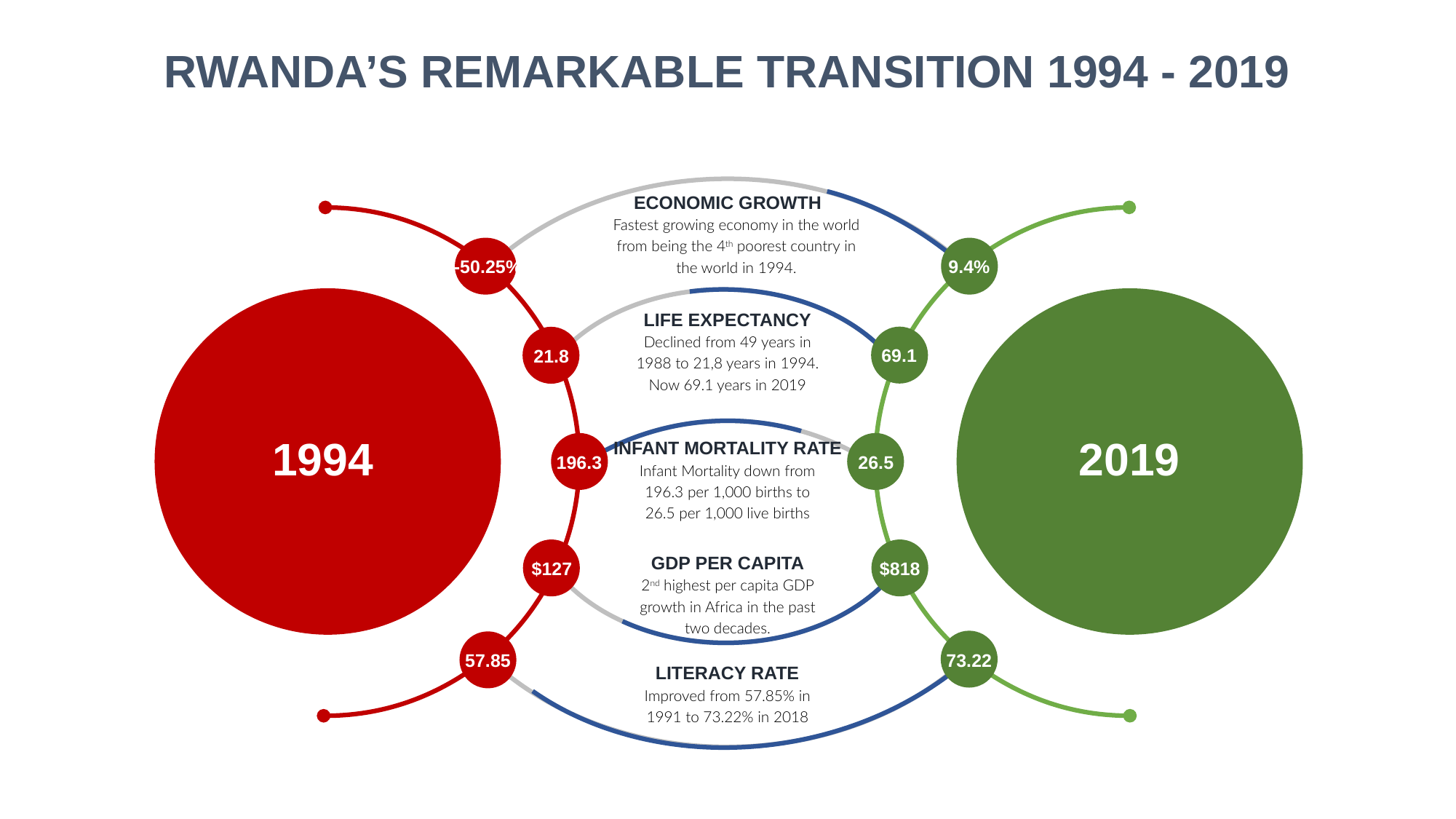

RWANDA’S REMARKABLE TRANSITION 1994 - 2019

ECONOMIC GROWTH

Fastest growing economy in the world from being the 4th poorest country in the world in 1994.

-50.25%
9.4%

LIFE EXPECTANCY

Declined from 49 years in 1988 to 21,8 years in 1994. Now 69.1 years in 2019
69.1
21.8

1994
2019
INFANT MORTALITY RATE

196.3
26.5
Infant Mortality down from 196.3 per 1,000 births to 26.5 per 1,000 live births

GDP PER CAPITA
$127
$818
2nd highest per capita GDP growth in Africa in the past two decades.

57.85
73.22
LITERACY RATE
Improved from 57.85% in 1991 to 73.22% in 2018